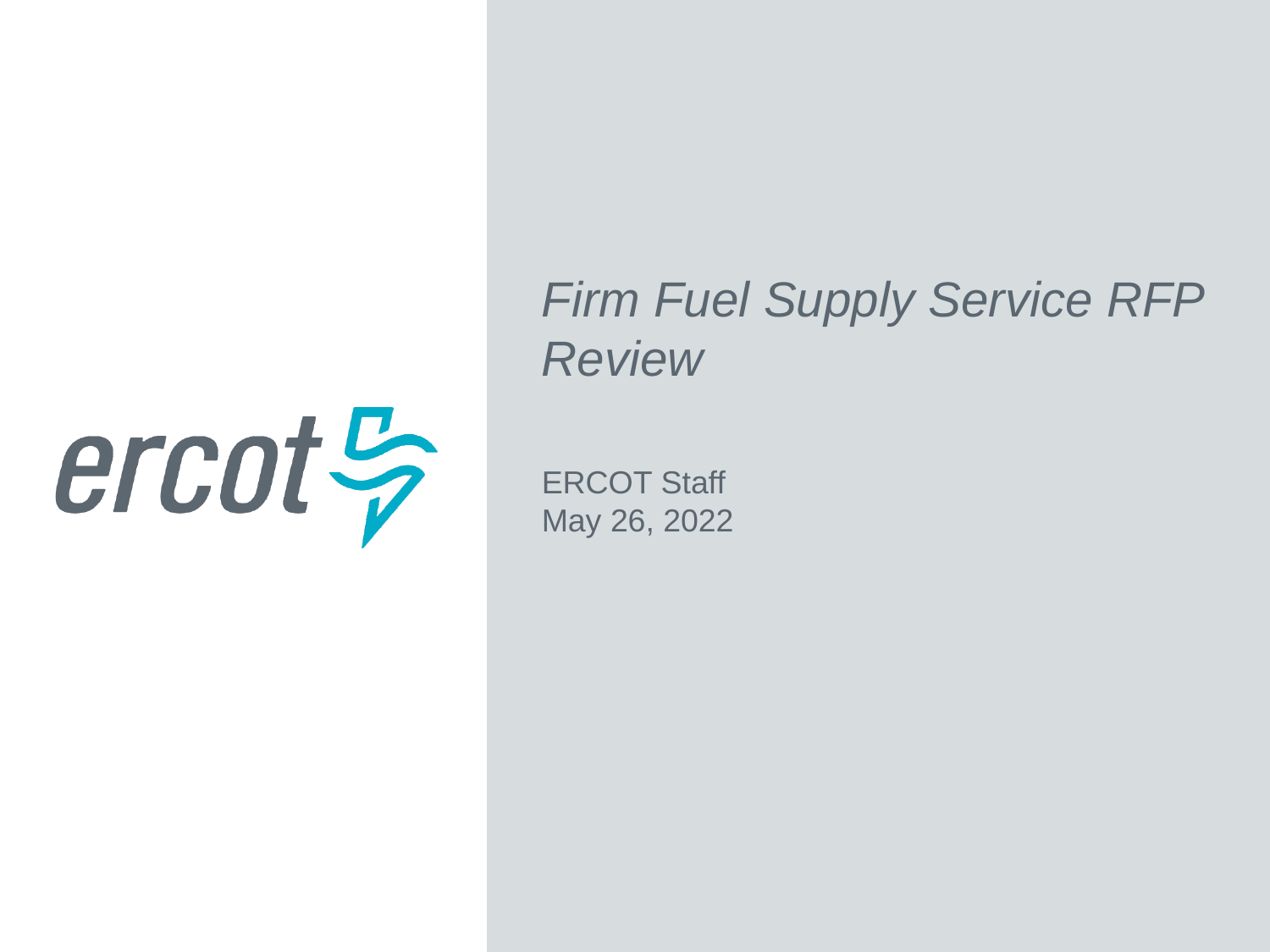

Firm Fuel Supply Service RFP Review

ERCOT Staff
May 26, 2022